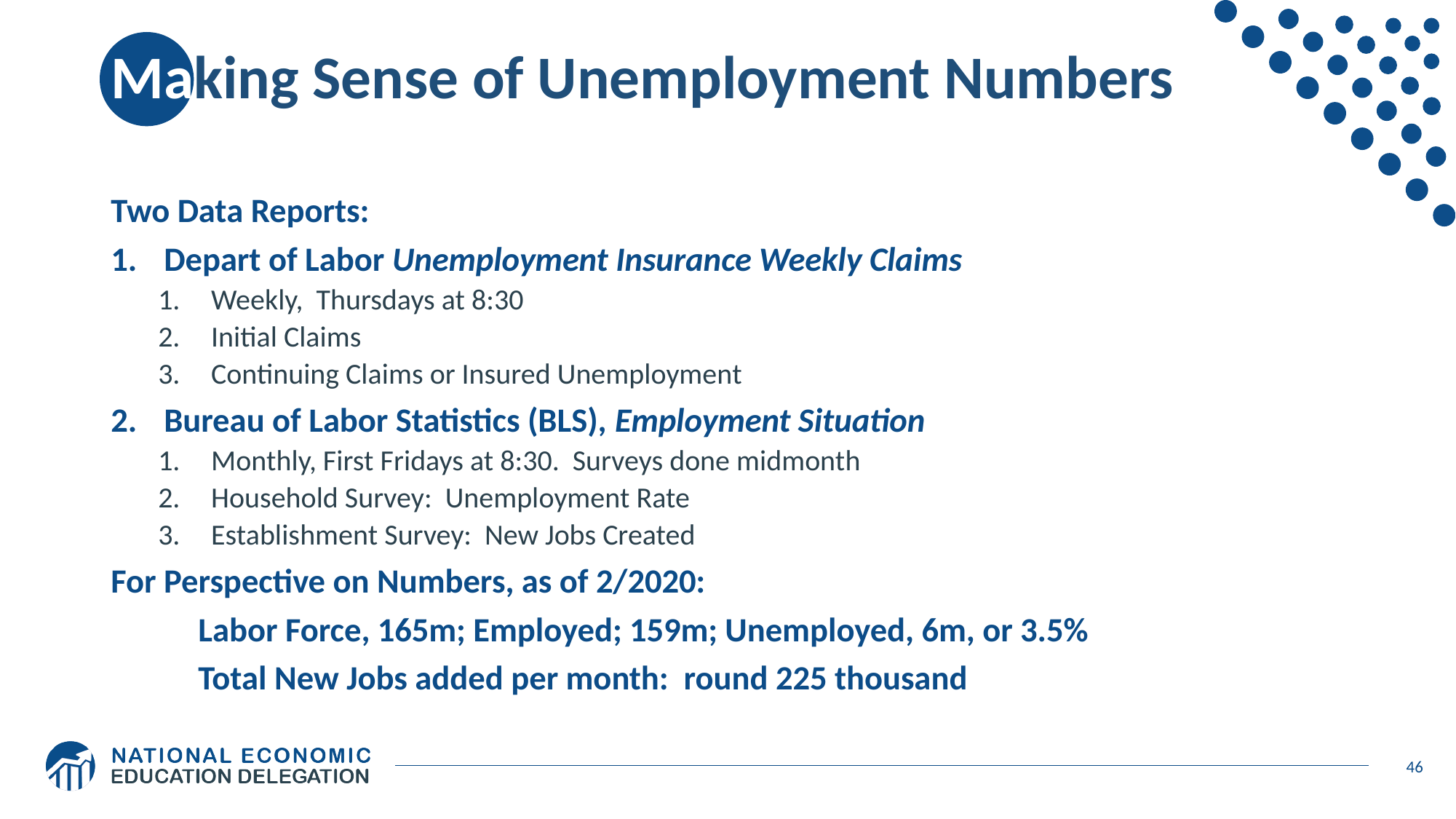

# Making Sense of Unemployment Numbers
Two Data Reports:
Depart of Labor Unemployment Insurance Weekly Claims
Weekly,  Thursdays at 8:30
Initial Claims
Continuing Claims or Insured Unemployment
Bureau of Labor Statistics (BLS), Employment Situation
Monthly, First Fridays at 8:30.  Surveys done midmonth
Household Survey:  Unemployment Rate
Establishment Survey:  New Jobs Created
For Perspective on Numbers, as of 2/2020:
	Labor Force, 165m; Employed; 159m; Unemployed, 6m, or 3.5%
	Total New Jobs added per month:  round 225 thousand

46